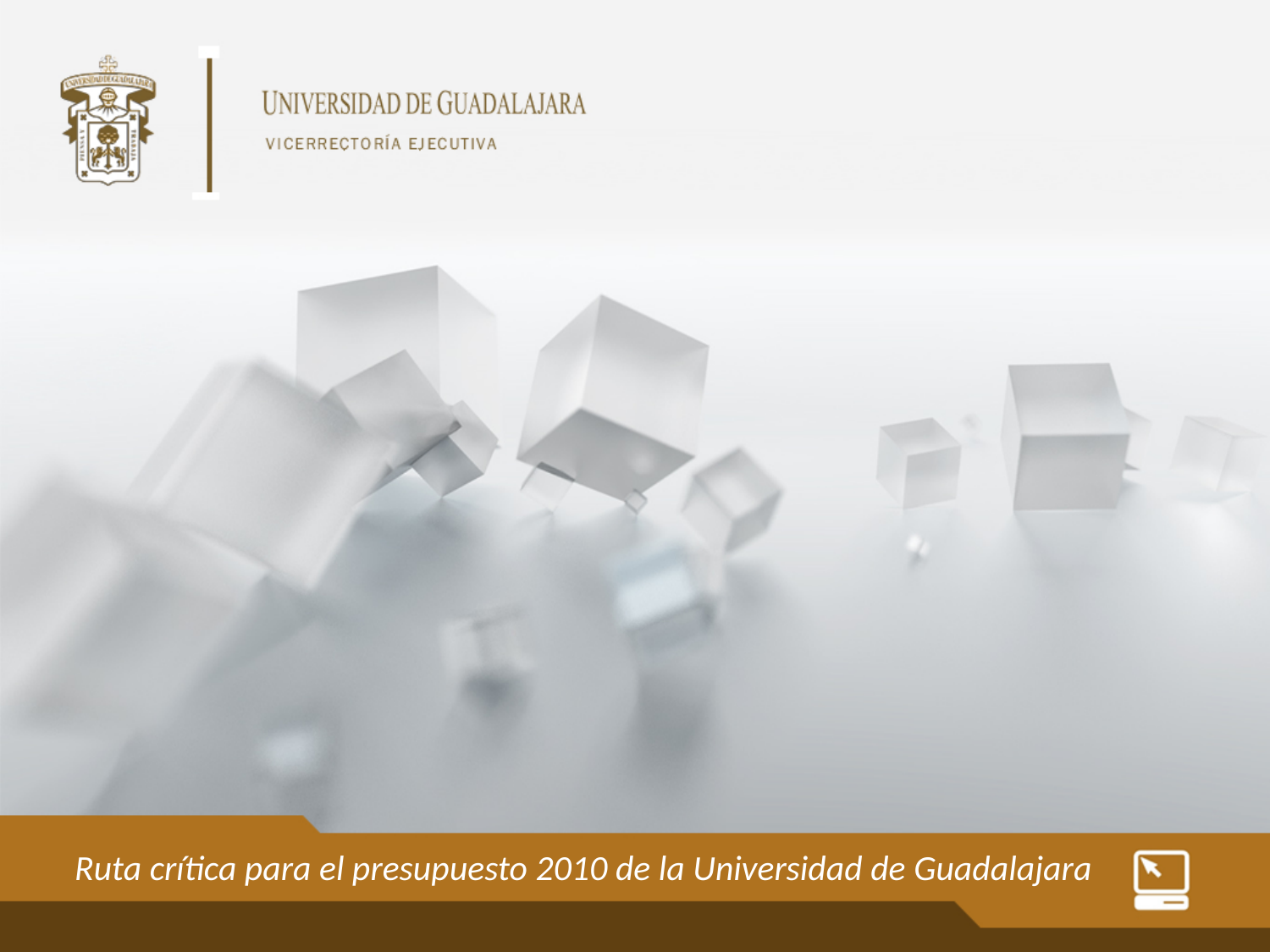

Ruta crítica para el presupuesto 2010 de la Universidad de Guadalajara